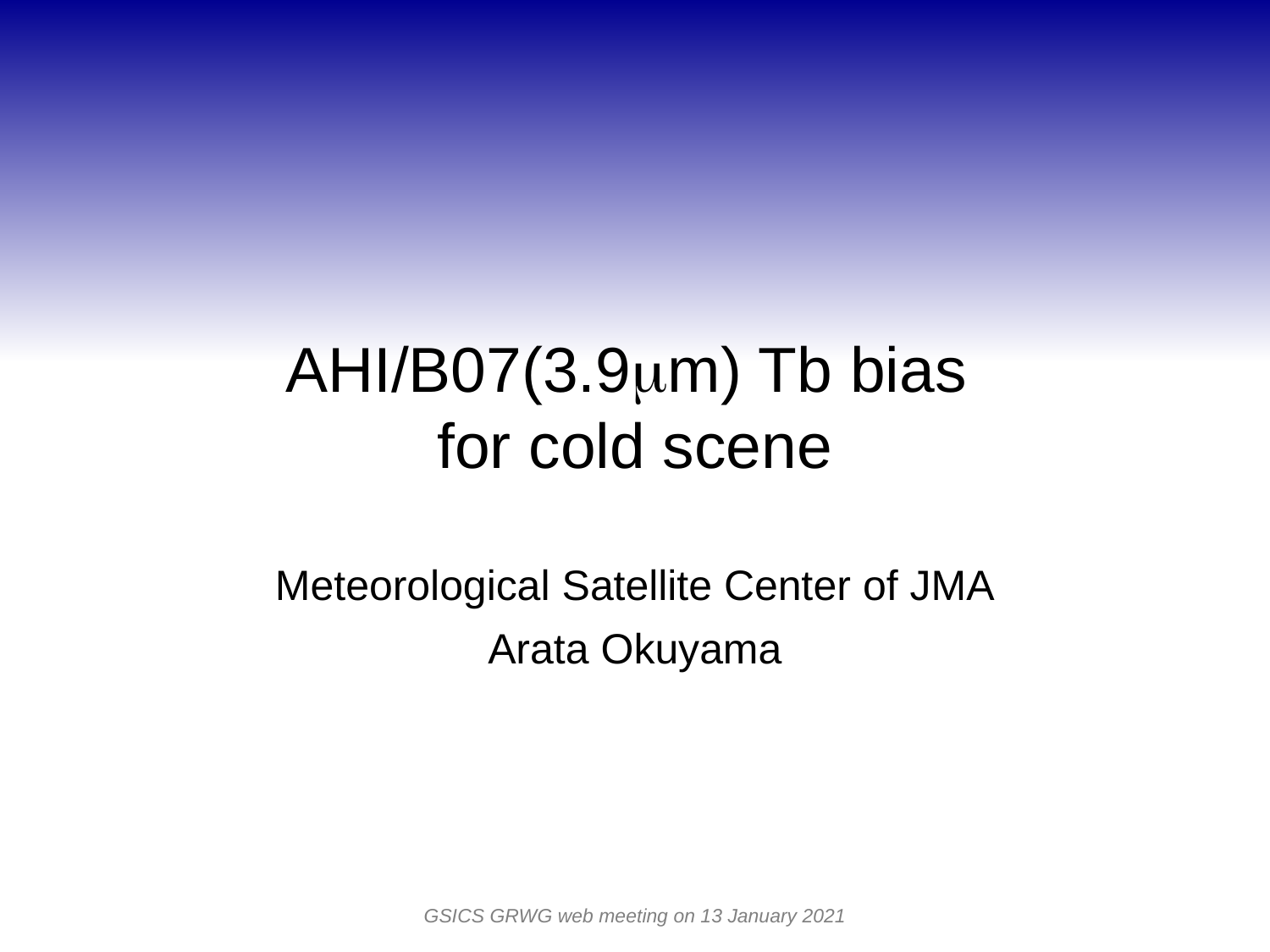

# AHI/B07(3.9μm) Tb bias for cold scene
Meteorological Satellite Center of JMA
Arata Okuyama
GSICS GRWG web meeting on 13 January 2021